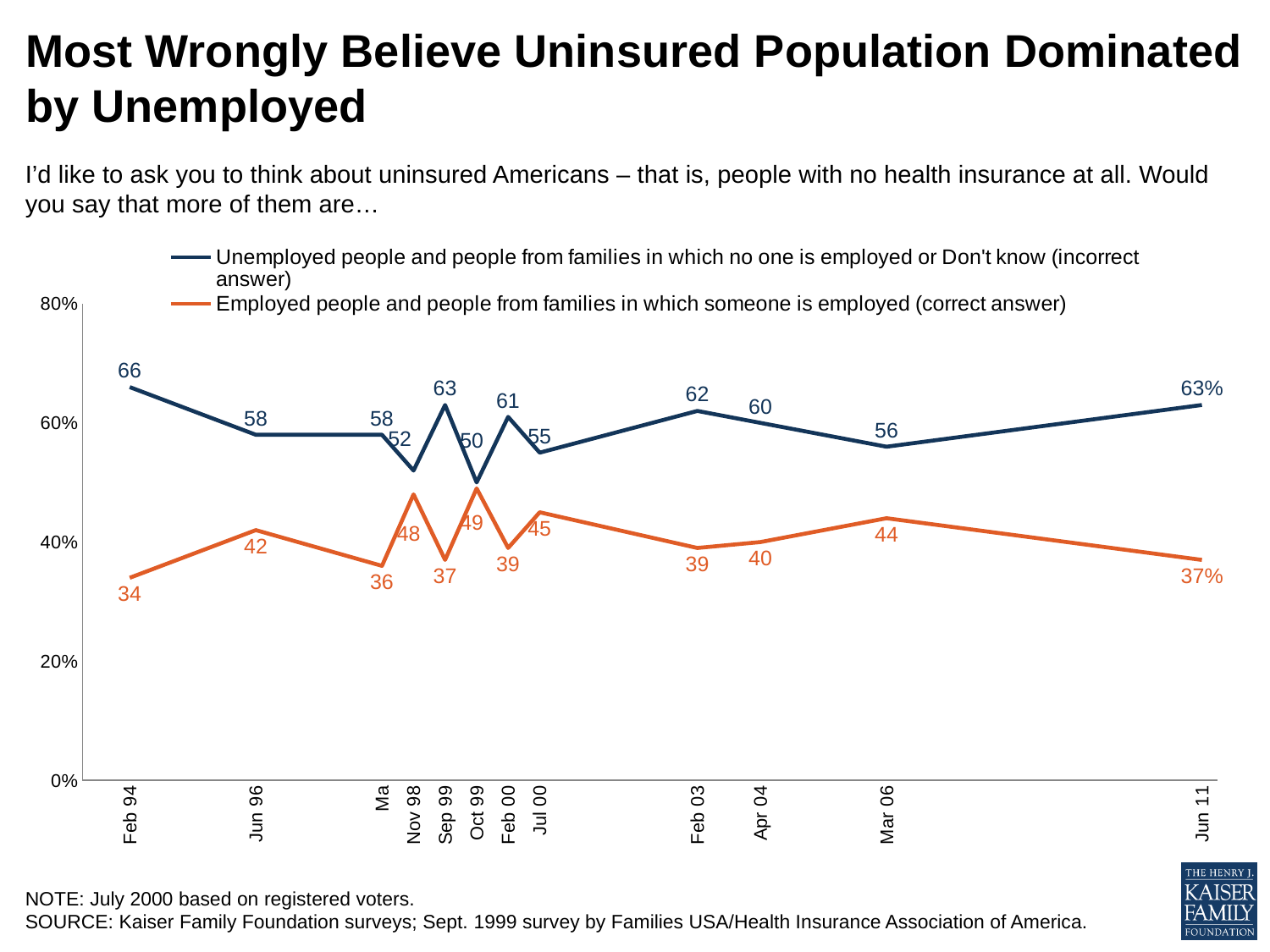

# Most Wrongly Believe Uninsured Population Dominated by Unemployed
I’d like to ask you to think about uninsured Americans – that is, people with no health insurance at all. Would you say that more of them are…

### Chart

| Category | Unemployed people and people from families in which no one is employed or Don't know (incorrect answer) | Employed people and people from families in which someone is employed (correct answer) |
|---|---|---|
|  | None | None |
| Feb 94 | 0.66 | 0.34 |
|  | None | None |
|  | None | None |
|  | None | None |
| Jun 96 | 0.58 | 0.42 |
|  | None | None |
|  | None | None |
|  | None | None |
| May 98 | 0.58 | 0.36 |
| Nov 98 | 0.52 | 0.48 |
| Sep 99 | 0.63 | 0.37 |
| Oct 99 | 0.5 | 0.49 |
| Feb 00 | 0.61 | 0.39 |
| Jul 00 | 0.55 | 0.45 |
|  | None | None |
|  | None | None |
|  | None | None |
|  | None | None |
| Feb 03 | 0.62 | 0.39 |
|  | None | None |
| Apr 04 | 0.6 | 0.4 |
|  | None | None |
|  | None | None |
|  | None | None |
| Mar 06 | 0.56 | 0.44 |
|  | None | None |
|  | None | None |
|  | None | None |
|  | None | None |
|  | None | None |
|  | None | None |
|  | None | None |
|  | None | None |
|  | None | None |
| Jun 11 | 0.63 | 0.37 |
NOTE: July 2000 based on registered voters.
SOURCE: Kaiser Family Foundation surveys; Sept. 1999 survey by Families USA/Health Insurance Association of America.